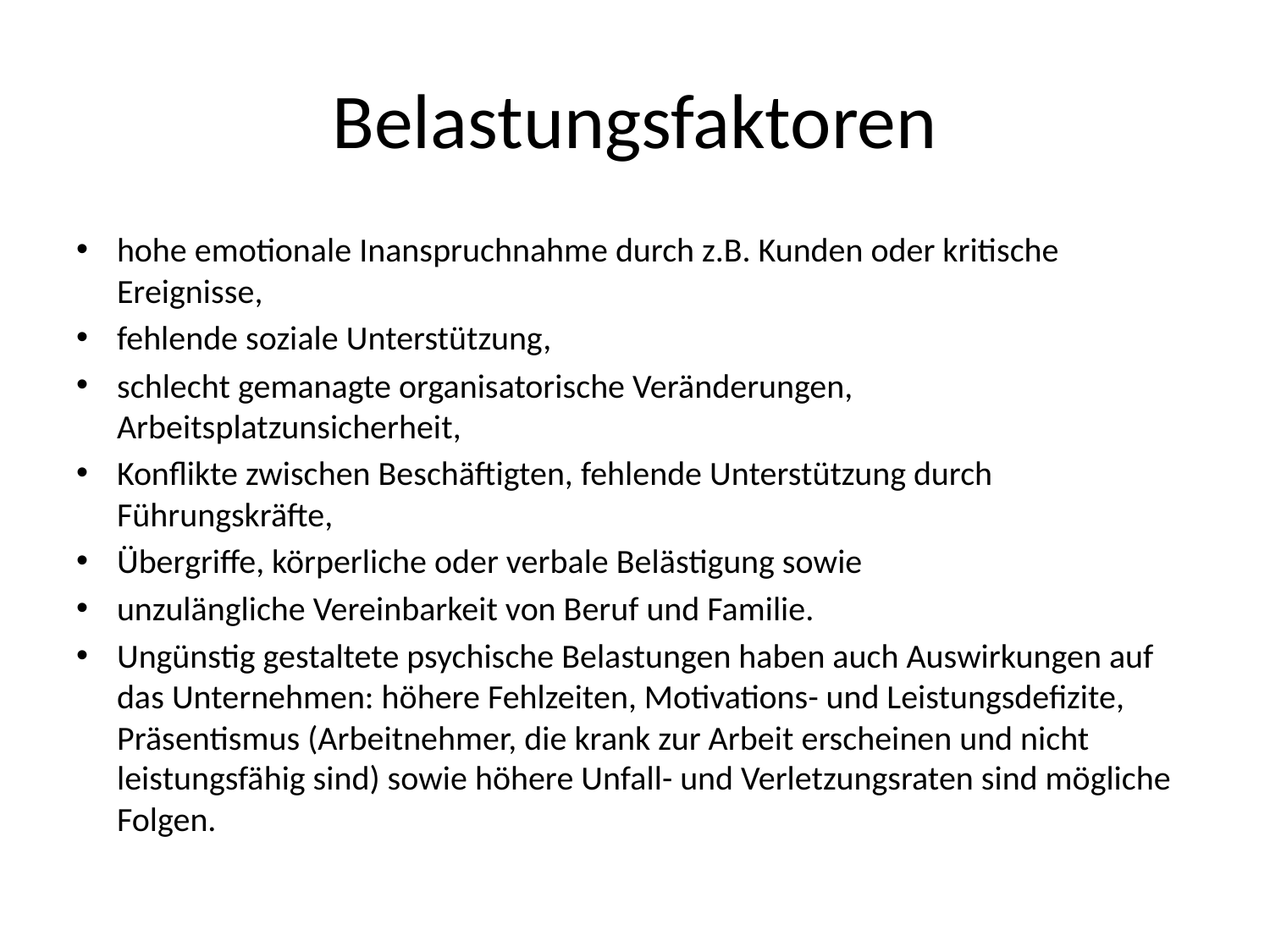

# Belastungsfaktoren
hohe emotionale Inanspruchnahme durch z.B. Kunden oder kritische Ereignisse,
fehlende soziale Unterstützung,
schlecht gemanagte organisatorische Veränderungen, Arbeitsplatzunsicherheit,
Konflikte zwischen Beschäftigten, fehlende Unterstützung durch Führungskräfte,
Übergriffe, körperliche oder verbale Belästigung sowie
unzulängliche Vereinbarkeit von Beruf und Familie.
Ungünstig gestaltete psychische Belastungen haben auch Auswirkungen auf das Unternehmen: höhere Fehlzeiten, Motivations- und Leistungsdefizite, Präsentismus (Arbeitnehmer, die krank zur Arbeit erscheinen und nicht leistungsfähig sind) sowie höhere Unfall- und Verletzungsraten sind mögliche Folgen.